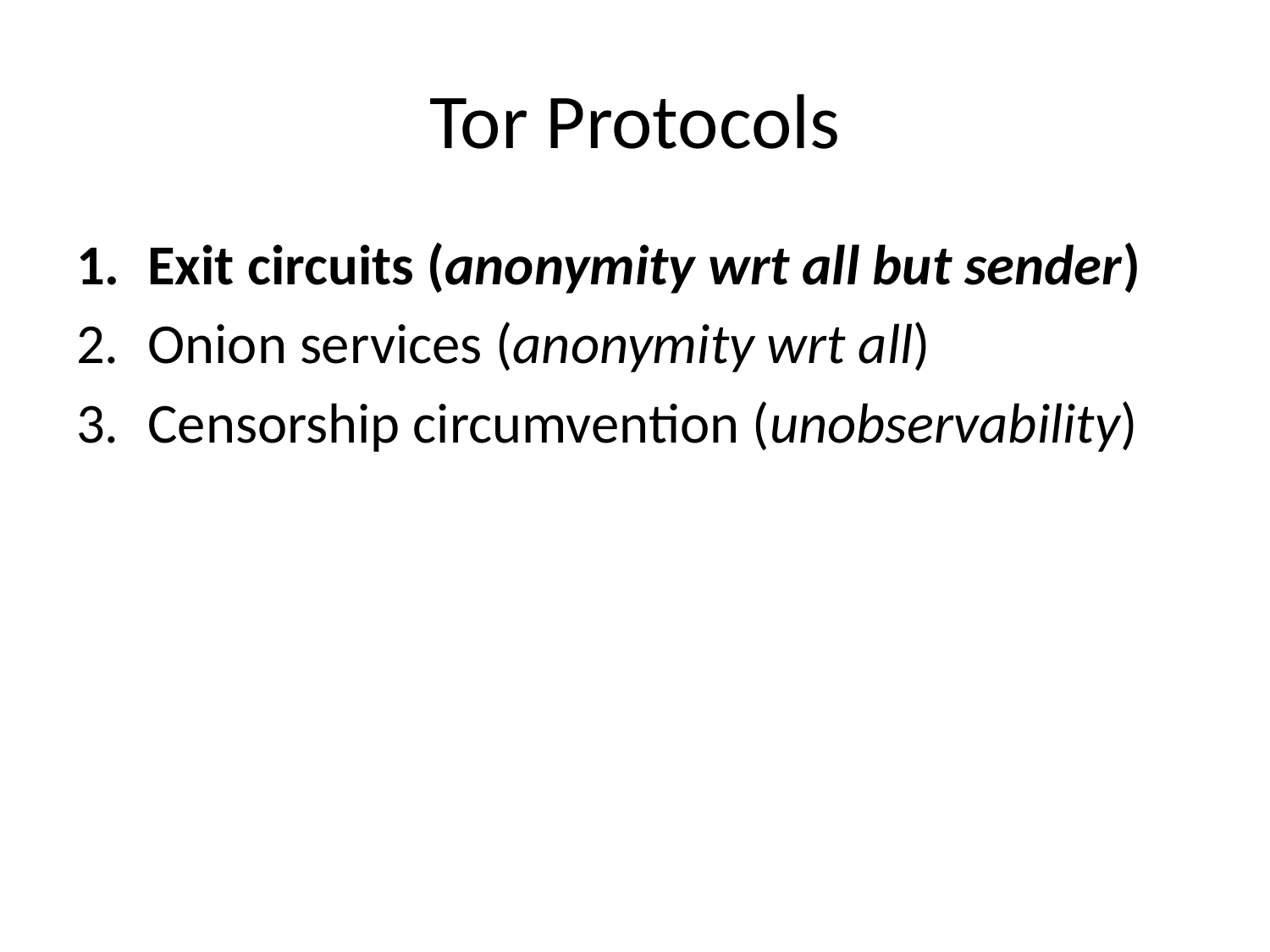

# Tor Protocols
Exit circuits (anonymity wrt all but sender)
Onion services (anonymity wrt all)
Censorship circumvention (unobservability)